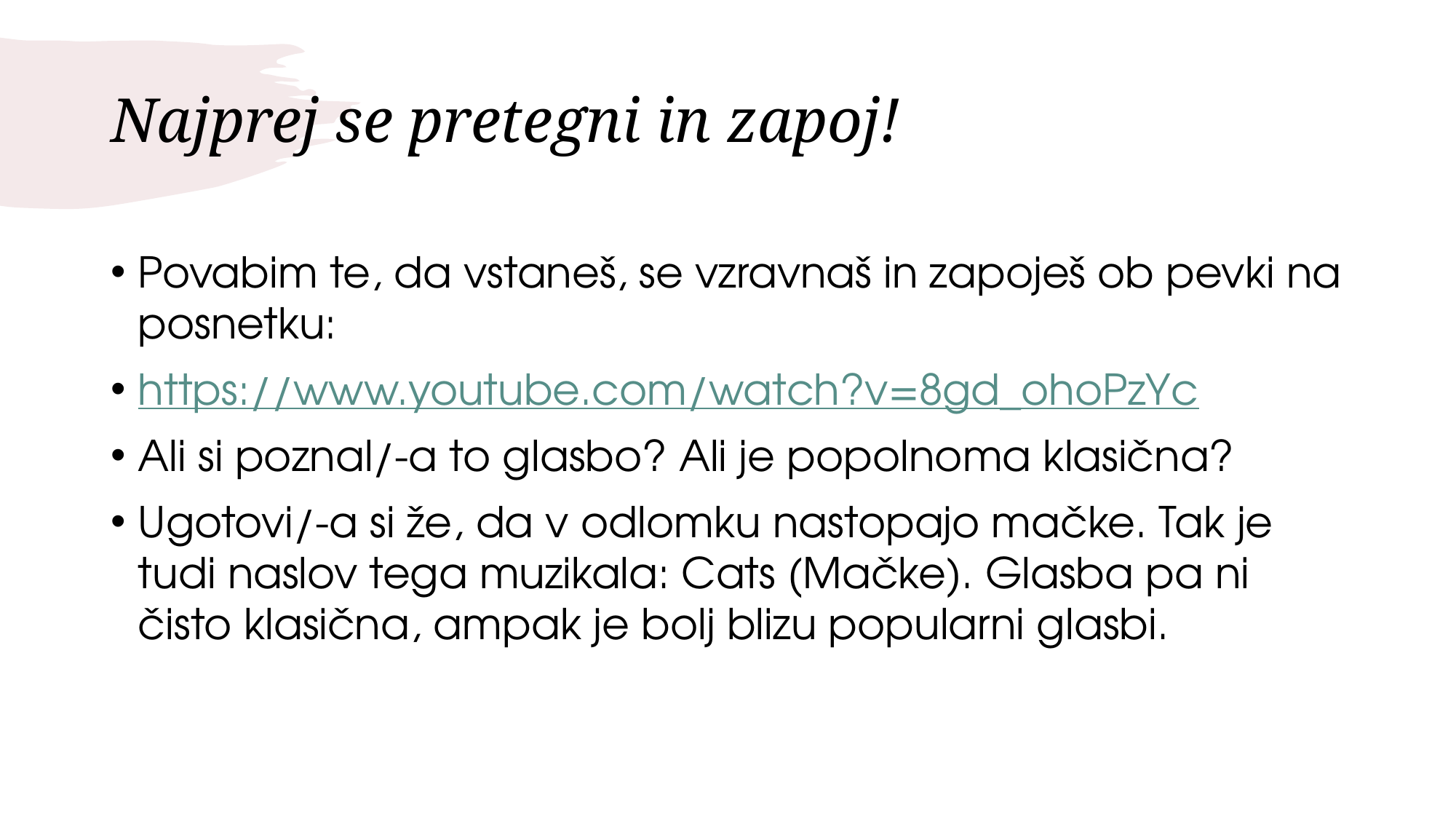

# Najprej se pretegni in zapoj!
Povabim te, da vstaneš, se vzravnaš in zapoješ ob pevki na posnetku:
https://www.youtube.com/watch?v=8gd_ohoPzYc
Ali si poznal/-a to glasbo? Ali je popolnoma klasična?
Ugotovi/-a si že, da v odlomku nastopajo mačke. Tak je tudi naslov tega muzikala: Cats (Mačke). Glasba pa ni čisto klasična, ampak je bolj blizu popularni glasbi.